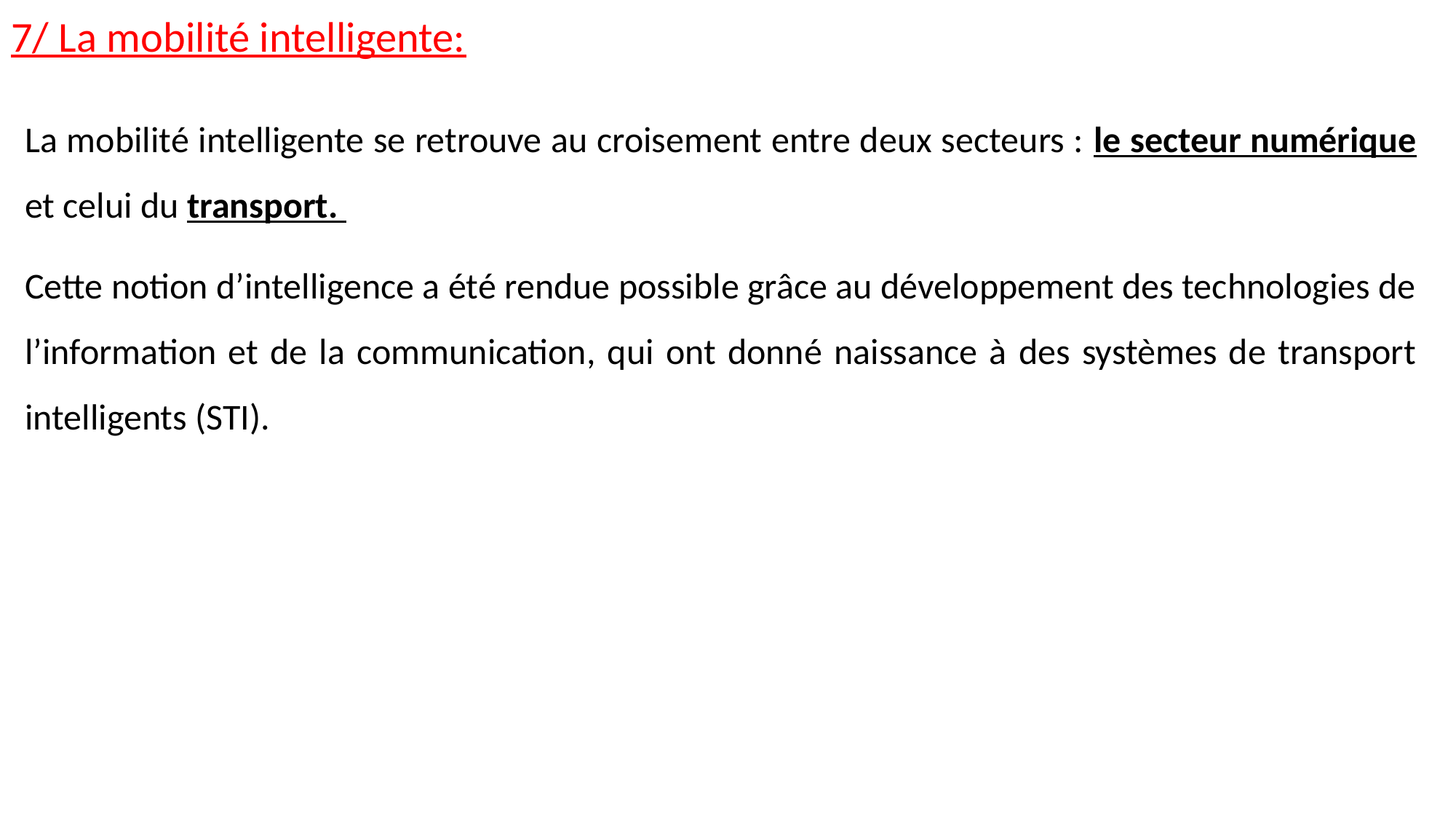

# 7/ La mobilité intelligente:
La mobilité intelligente se retrouve au croisement entre deux secteurs : le secteur numérique et celui du transport.
Cette notion d’intelligence a été rendue possible grâce au développement des technologies de l’information et de la communication, qui ont donné naissance à des systèmes de transport intelligents (STI).